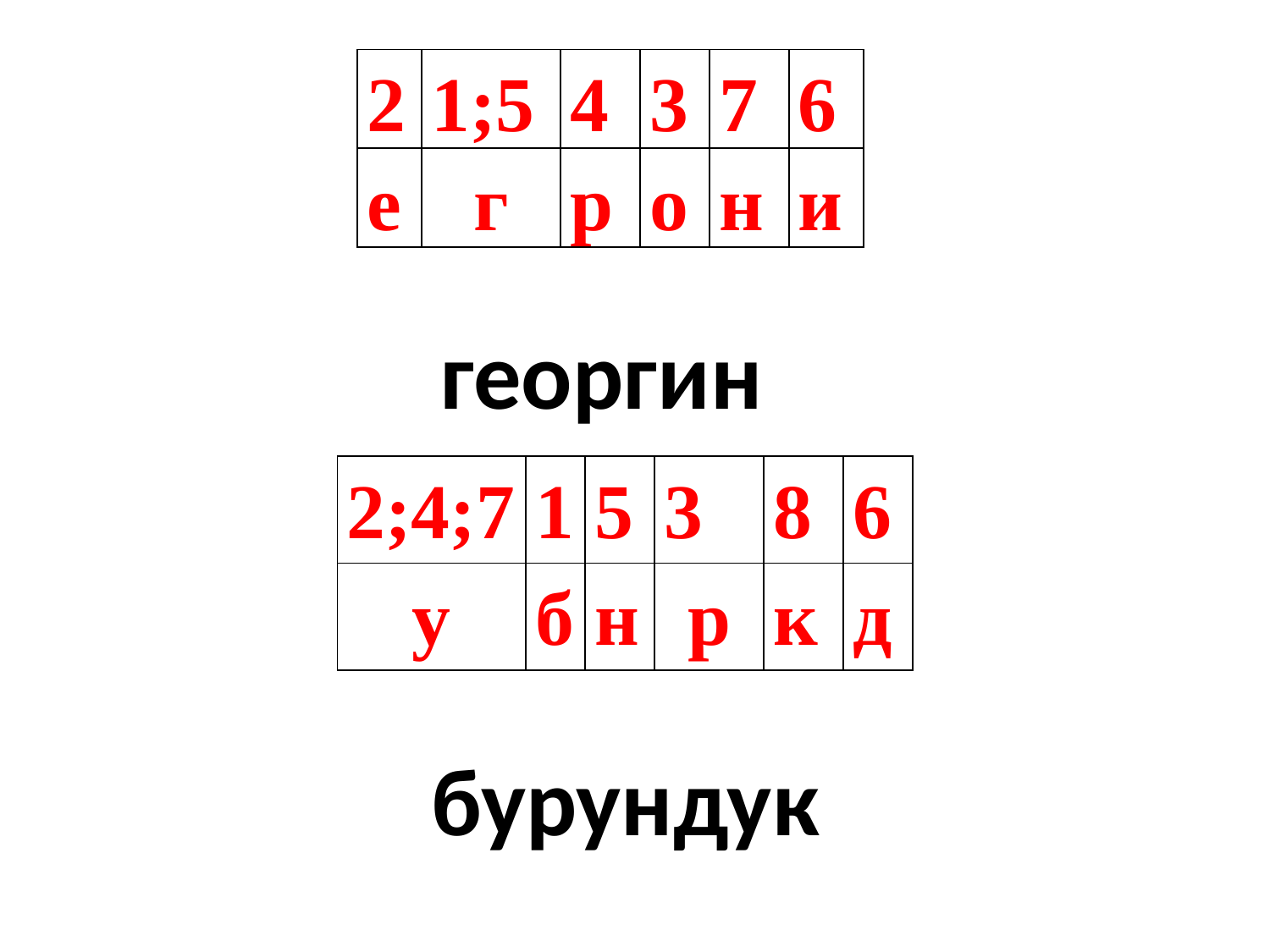

#
| 2 | 1;5 | 4 | 3 | 7 | 6 |
| --- | --- | --- | --- | --- | --- |
| е | г | р | о | н | и |
георгин
| 2;4;7 | 1 | 5 | 3 | 8 | 6 |
| --- | --- | --- | --- | --- | --- |
| у | б | н | р | к | д |
бурундук